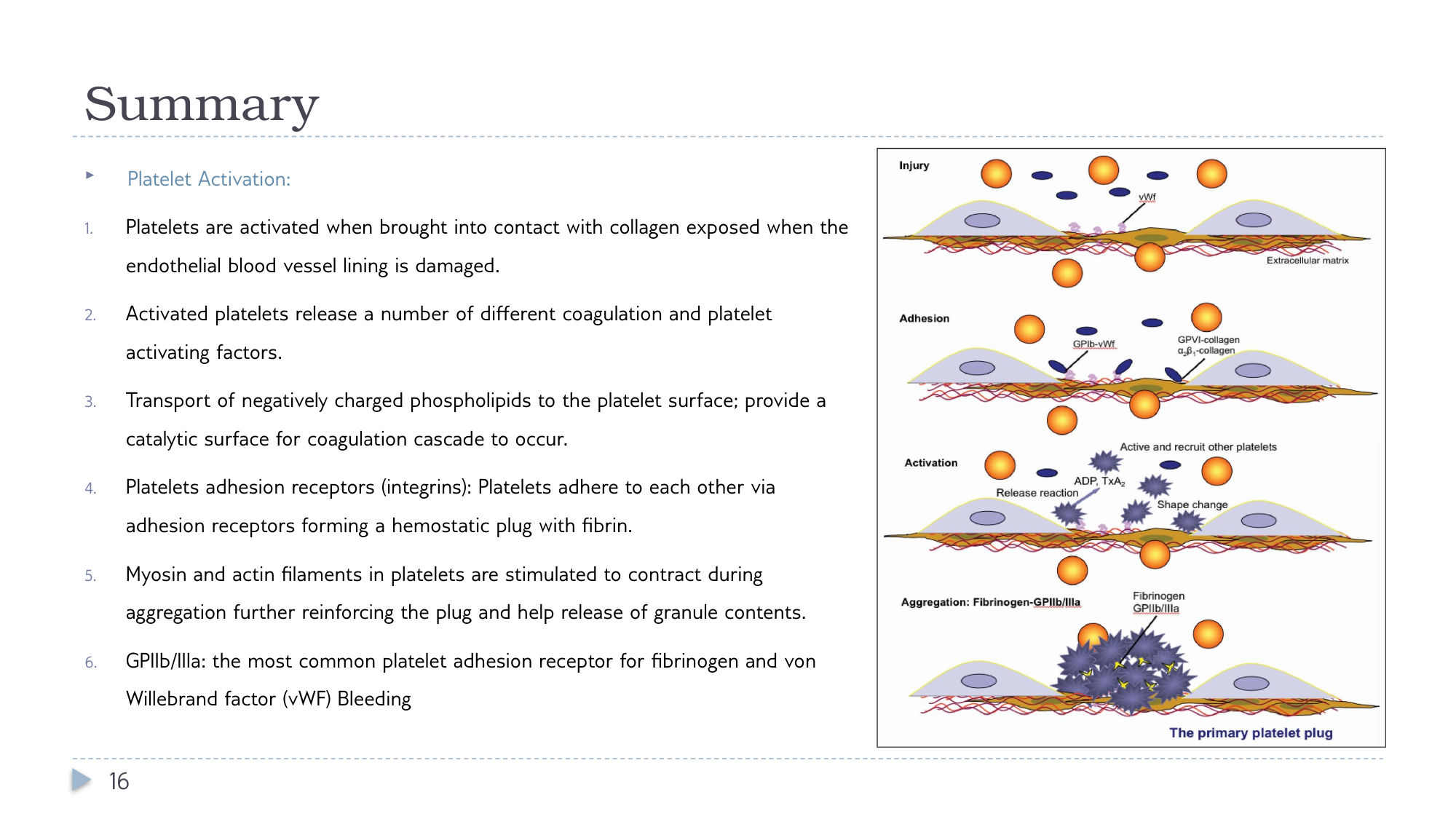

# Summary
 Platelet Activation:
Platelets are activated when brought into contact with collagen exposed when the endothelial blood vessel lining is damaged.
Activated platelets release a number of different coagulation and platelet activating factors.
Transport of negatively charged phospholipids to the platelet surface; provide a catalytic surface for coagulation cascade to occur.
Platelets adhesion receptors (integrins): Platelets adhere to each other via adhesion receptors forming a hemostatic plug with fibrin.
Myosin and actin filaments in platelets are stimulated to contract during aggregation further reinforcing the plug and help release of granule contents.
GPIIb/IIIa: the most common platelet adhesion receptor for fibrinogen and von Willebrand factor (vWF) Bleeding

16